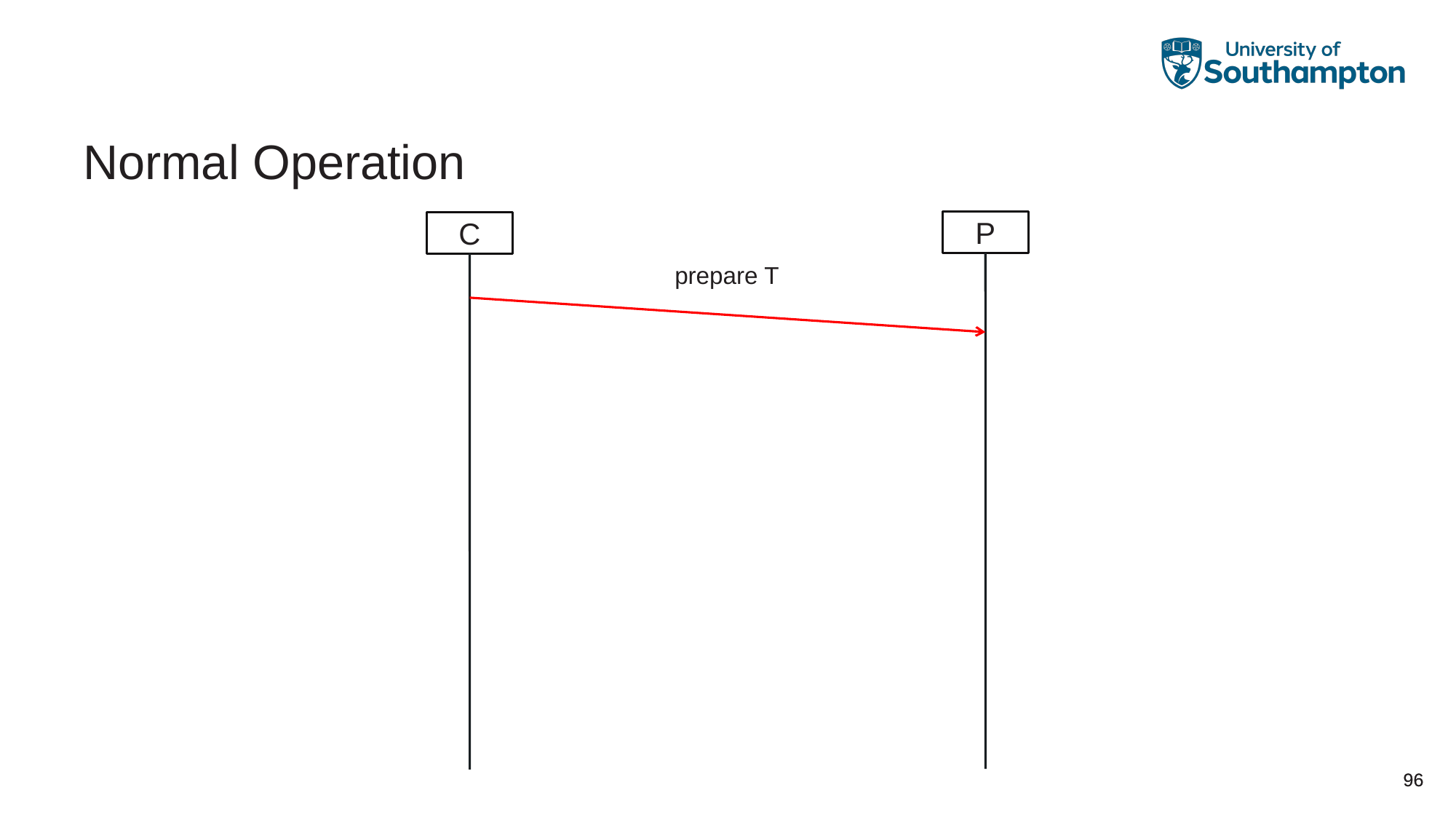

# Normal Operation
P
C
prepare T

96